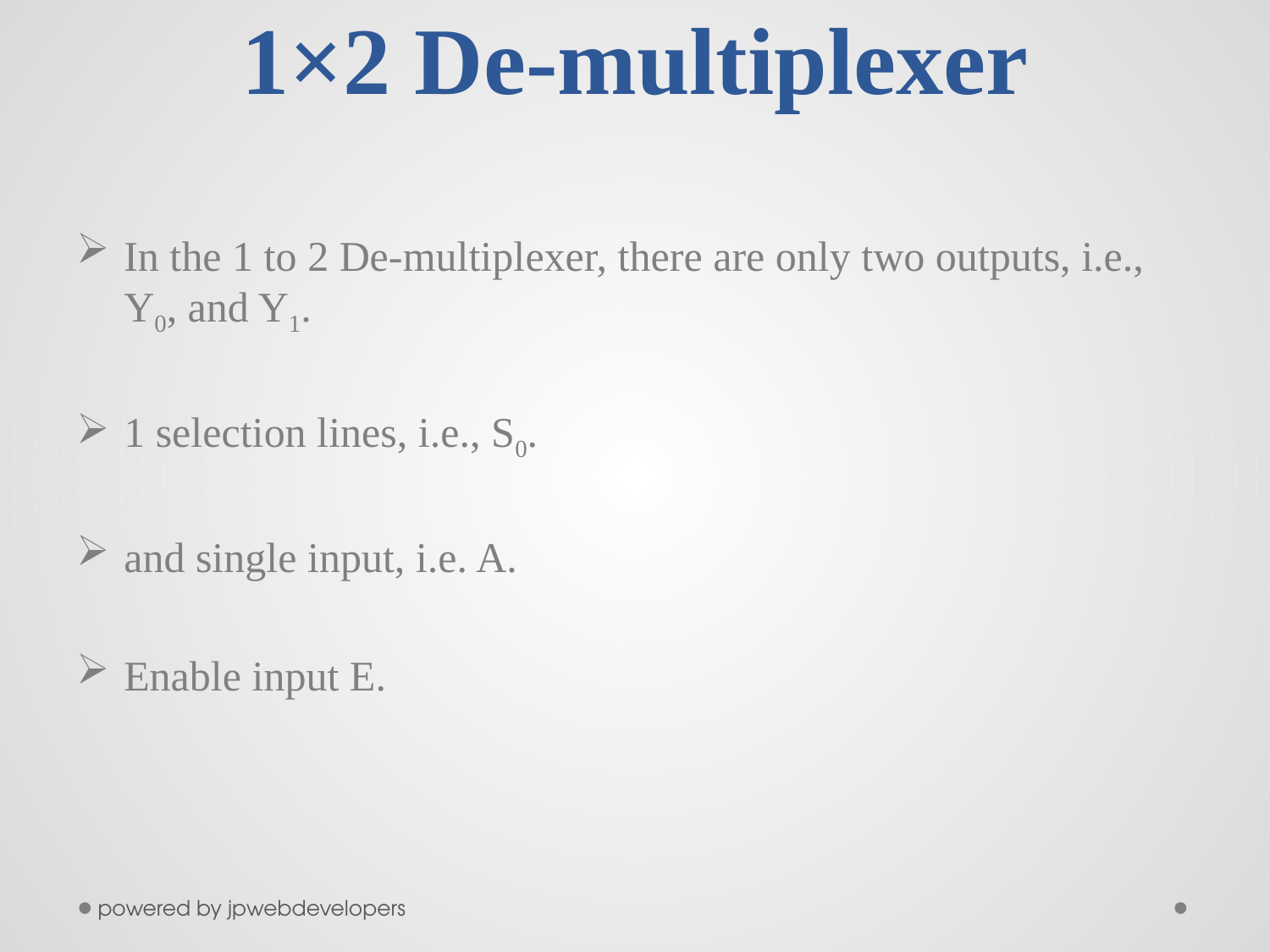

# 1×2 De-multiplexer
In the 1 to 2 De-multiplexer, there are only two outputs, i.e., Y0, and Y1.

1 selection lines, i.e., S0.

and single input, i.e. A.

Enable input E.
powered by jpwebdevelopers